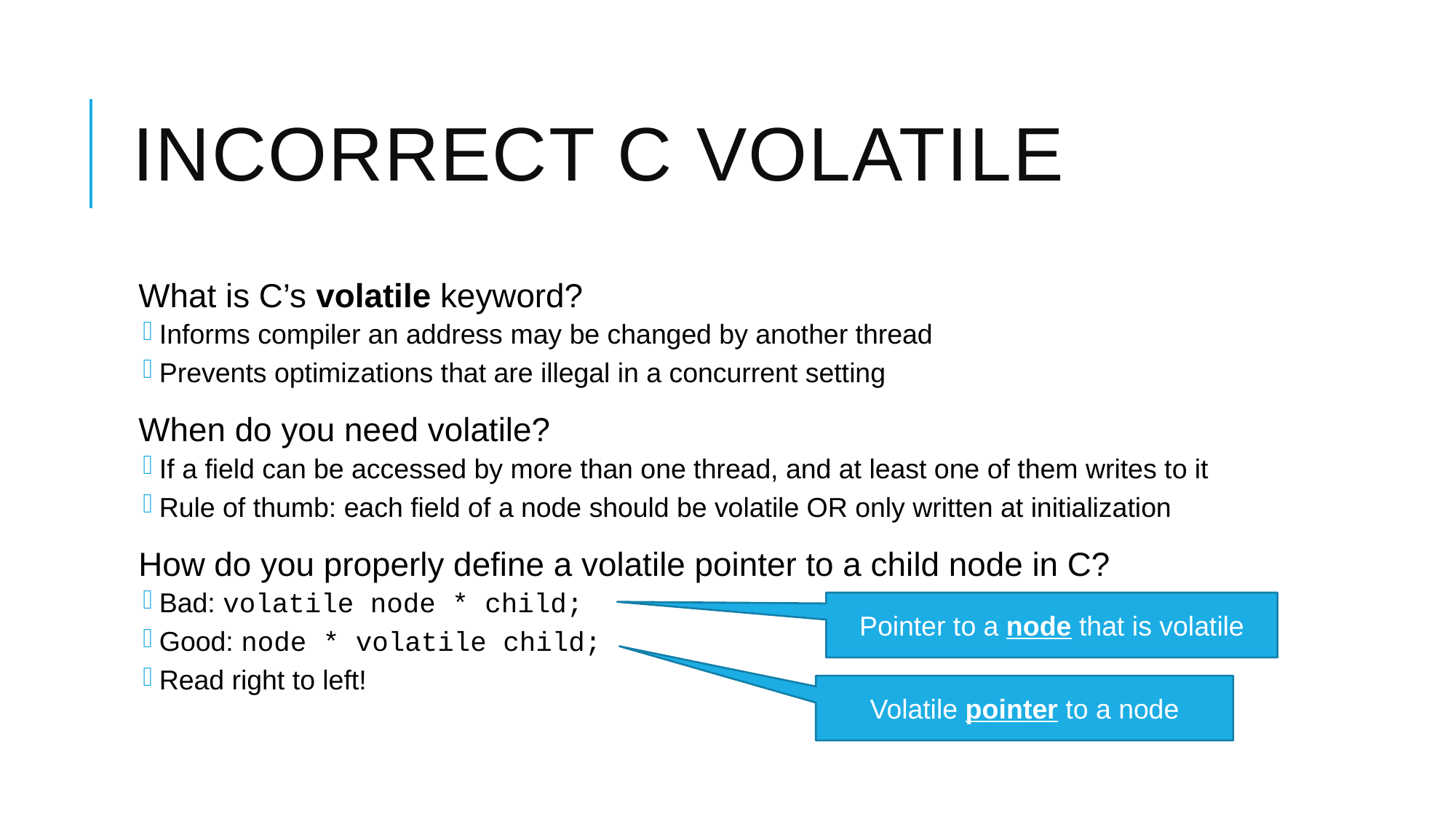

# Incorrect C volatile
What is C’s volatile keyword?
Informs compiler an address may be changed by another thread
Prevents optimizations that are illegal in a concurrent setting
When do you need volatile?
If a field can be accessed by more than one thread, and at least one of them writes to it
Rule of thumb: each field of a node should be volatile OR only written at initialization
How do you properly define a volatile pointer to a child node in C?
Bad: volatile node * child;
Good: node * volatile child;
Read right to left!

Pointer to a node that is volatile
Volatile pointer to a node